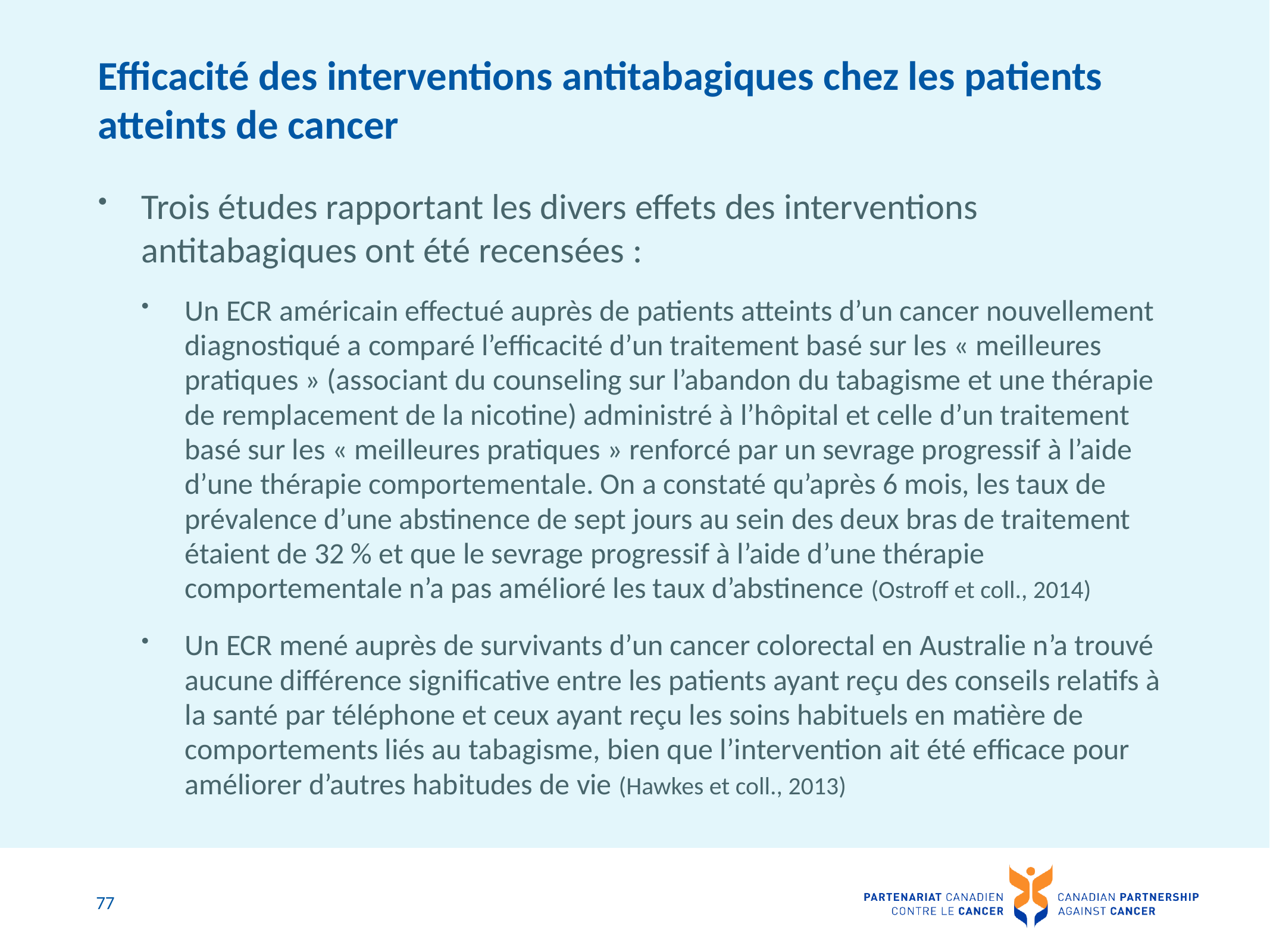

# Efficacité des interventions antitabagiques chez les patients atteints de cancer
Trois études rapportant les divers effets des interventions antitabagiques ont été recensées :
Un ECR américain effectué auprès de patients atteints d’un cancer nouvellement diagnostiqué a comparé l’efficacité d’un traitement basé sur les « meilleures pratiques » (associant du counseling sur l’abandon du tabagisme et une thérapie de remplacement de la nicotine) administré à l’hôpital et celle d’un traitement basé sur les « meilleures pratiques » renforcé par un sevrage progressif à l’aide d’une thérapie comportementale. On a constaté qu’après 6 mois, les taux de prévalence d’une abstinence de sept jours au sein des deux bras de traitement étaient de 32 % et que le sevrage progressif à l’aide d’une thérapie comportementale n’a pas amélioré les taux d’abstinence (Ostroff et coll., 2014)
Un ECR mené auprès de survivants d’un cancer colorectal en Australie n’a trouvé aucune différence significative entre les patients ayant reçu des conseils relatifs à la santé par téléphone et ceux ayant reçu les soins habituels en matière de comportements liés au tabagisme, bien que l’intervention ait été efficace pour améliorer d’autres habitudes de vie (Hawkes et coll., 2013)
77